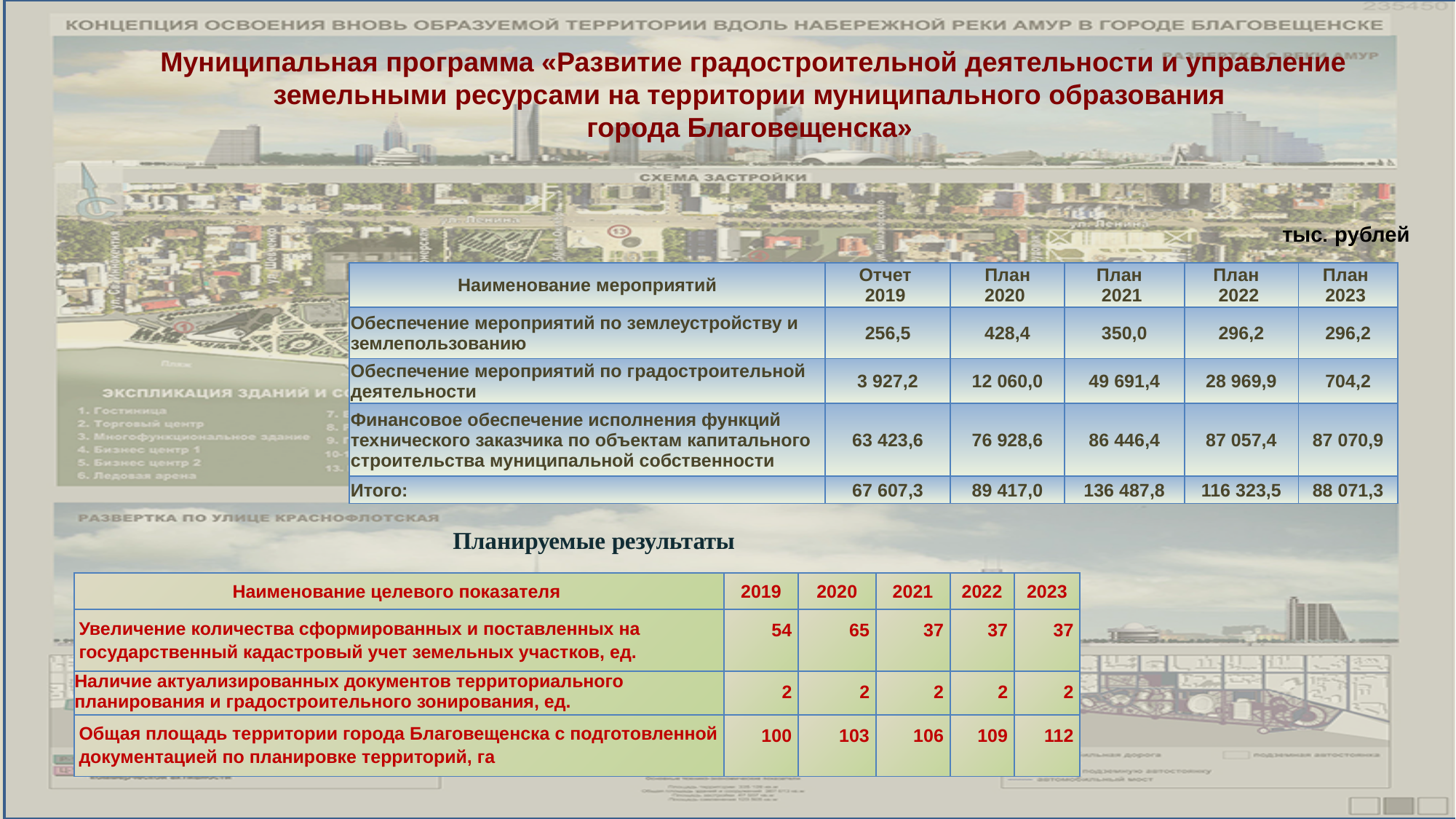

Муниципальная программа «Развитие градостроительной деятельности и управление земельными ресурсами на территории муниципального образования
города Благовещенска»
тыс. рублей
| Наименование мероприятий | Отчет 2019 | План 2020 | План 2021 | План 2022 | План 2023 |
| --- | --- | --- | --- | --- | --- |
| Обеспечение мероприятий по землеустройству и землепользованию | 256,5 | 428,4 | 350,0 | 296,2 | 296,2 |
| Обеспечение мероприятий по градостроительной деятельности | 3 927,2 | 12 060,0 | 49 691,4 | 28 969,9 | 704,2 |
| Финансовое обеспечение исполнения функций технического заказчика по объектам капитального строительства муниципальной собственности | 63 423,6 | 76 928,6 | 86 446,4 | 87 057,4 | 87 070,9 |
| Итого: | 67 607,3 | 89 417,0 | 136 487,8 | 116 323,5 | 88 071,3 |
Планируемые результаты
| Наименование целевого показателя | 2019 | 2020 | 2021 | 2022 | 2023 |
| --- | --- | --- | --- | --- | --- |
| Увеличение количества сформированных и поставленных на государственный кадастровый учет земельных участков, ед. | 54 | 65 | 37 | 37 | 37 |
| Наличие актуализированных документов территориального планирования и градостроительного зонирования, ед. | 2 | 2 | 2 | 2 | 2 |
| Общая площадь территории города Благовещенска с подготовленной документацией по планировке территорий, га | 100 | 103 | 106 | 109 | 112 |